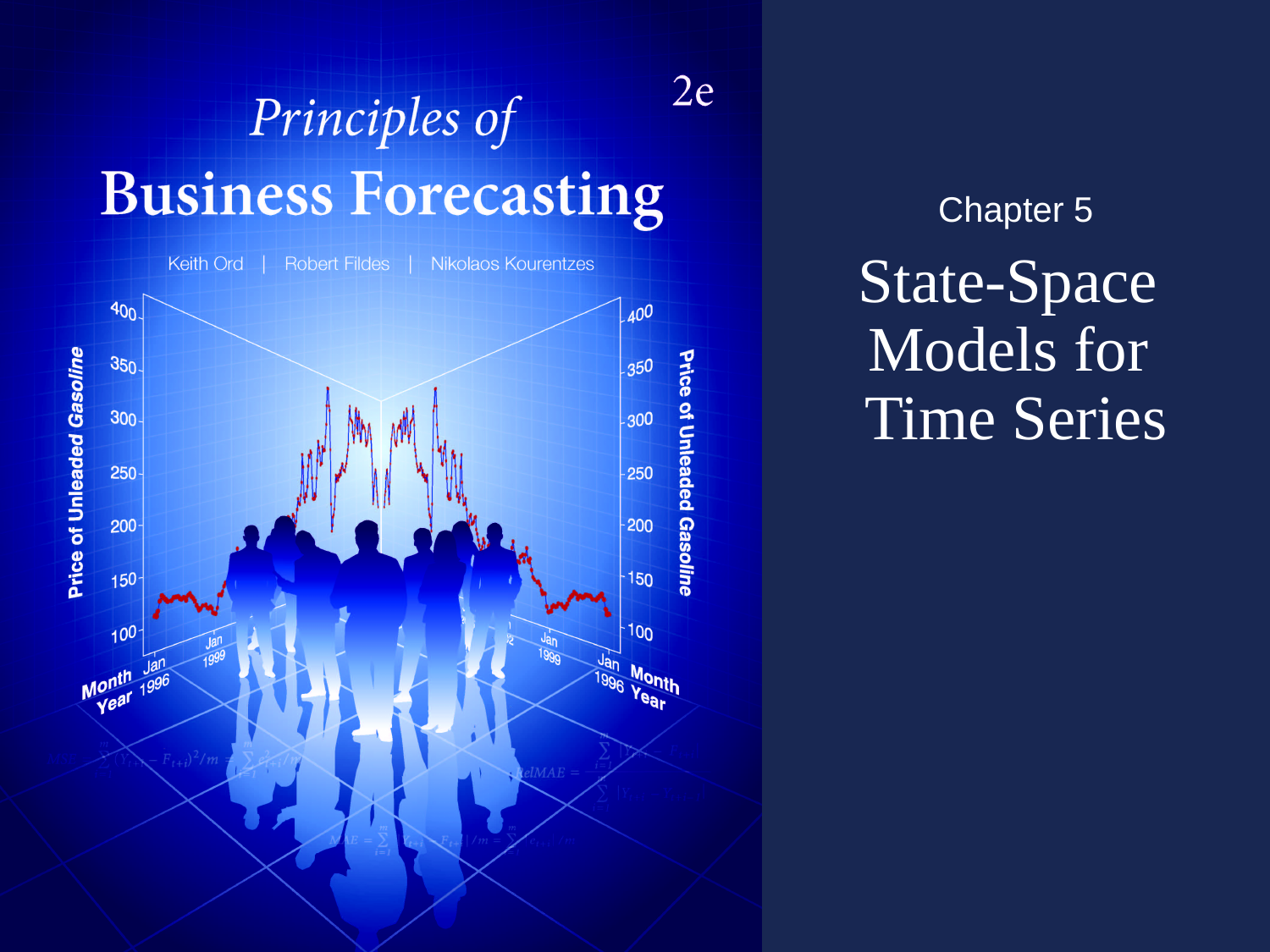

Chapter 5
# State-Space Models for Time Series